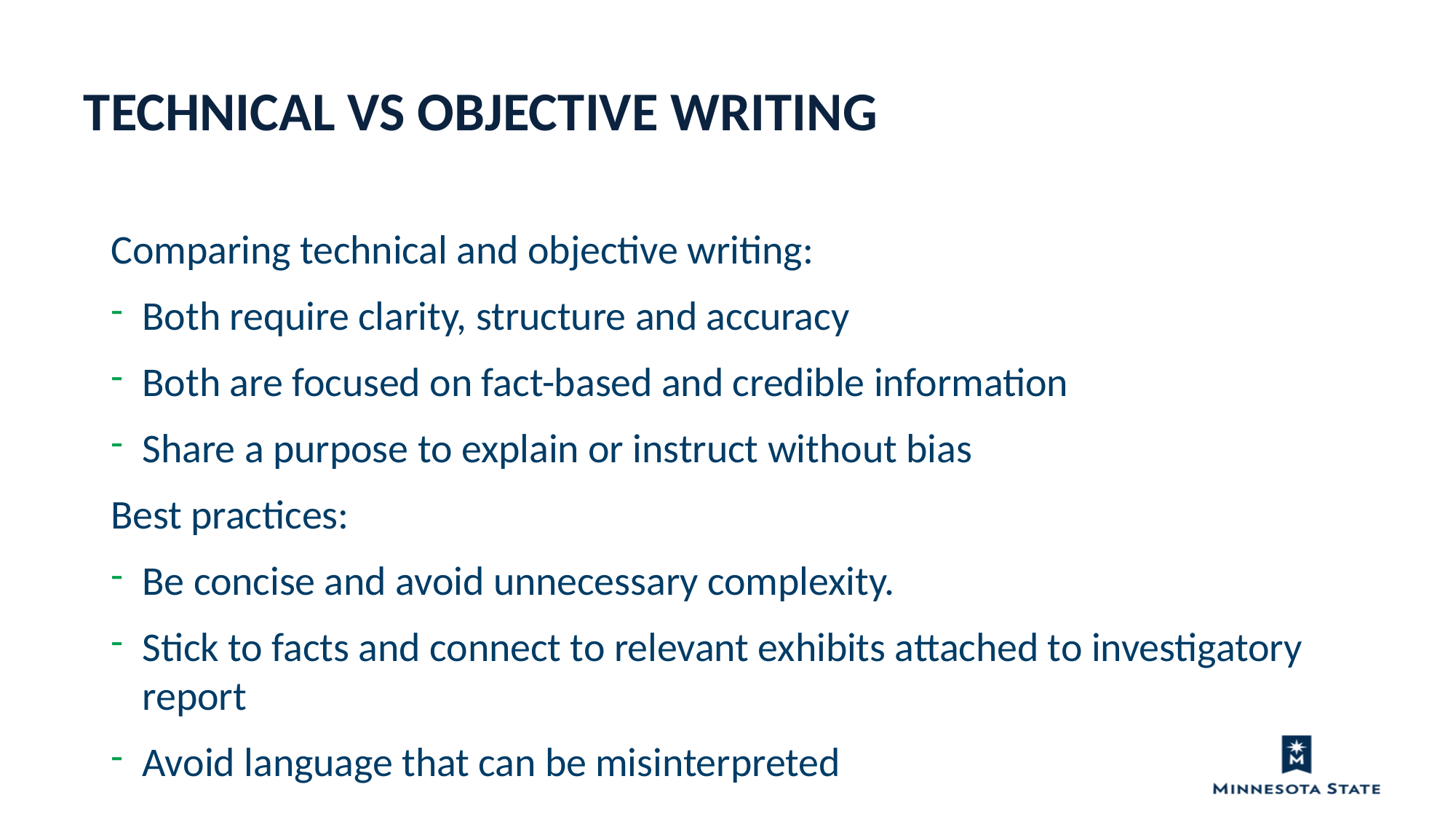

Technical vs objective writing
Comparing technical and objective writing:
Both require clarity, structure and accuracy
Both are focused on fact-based and credible information
Share a purpose to explain or instruct without bias
Best practices:
Be concise and avoid unnecessary complexity.
Stick to facts and connect to relevant exhibits attached to investigatory report
Avoid language that can be misinterpreted